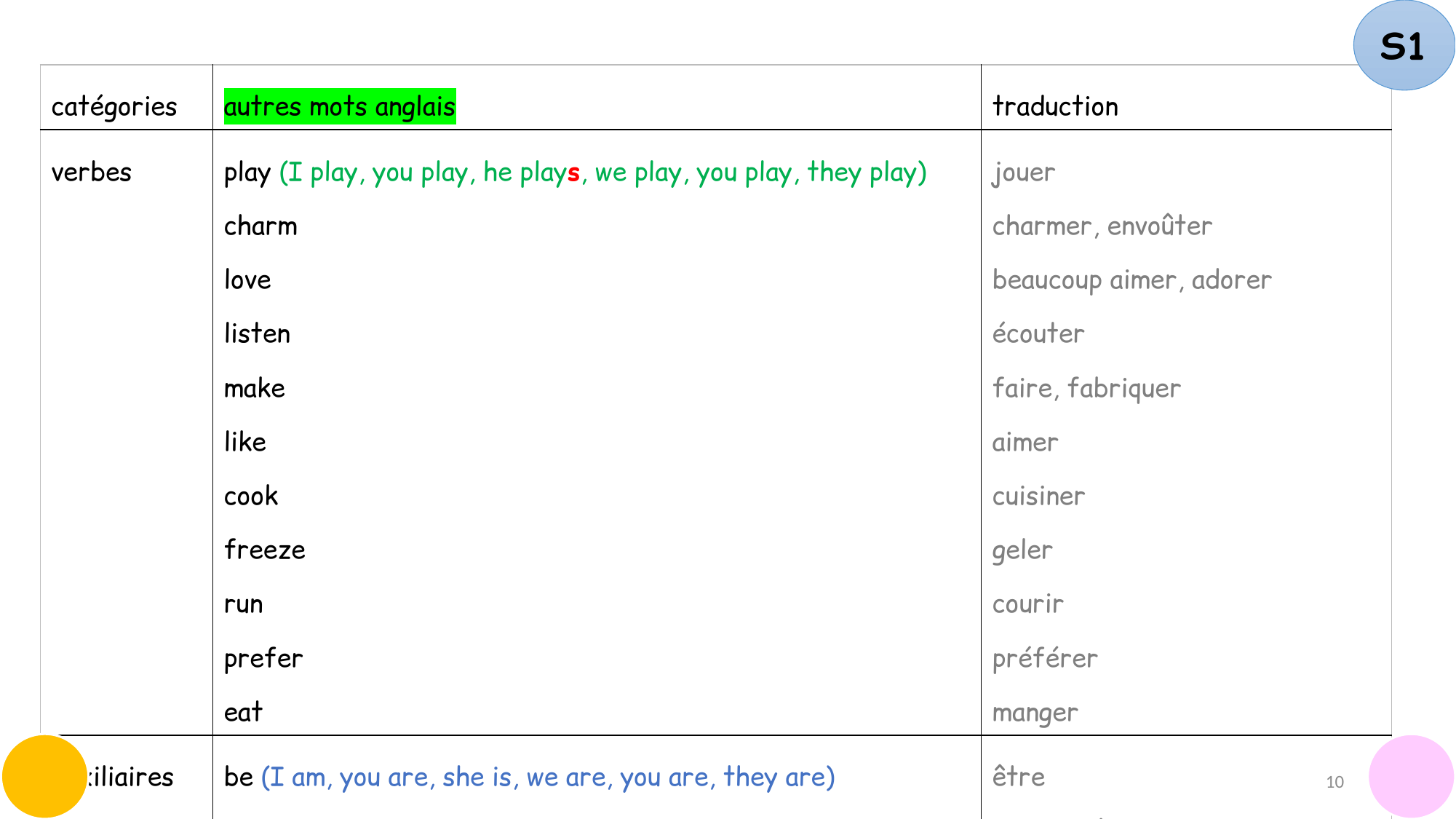

S1

| catégories | autres mots anglais | traduction |
| --- | --- | --- |
| verbes | play (I play, you play, he plays, we play, you play, they play) charm love listen make like cook freeze run prefer eat | jouer charmer, envoûter beaucoup aimer, adorer écouter faire, fabriquer aimer cuisiner geler courir préférer manger |
| auxiliaires | be (I am, you are, she is, we are, you are, they are) can (I can, you can, it can, we can, you can, they can) | être pouvoir, être capable de, savoir |

10